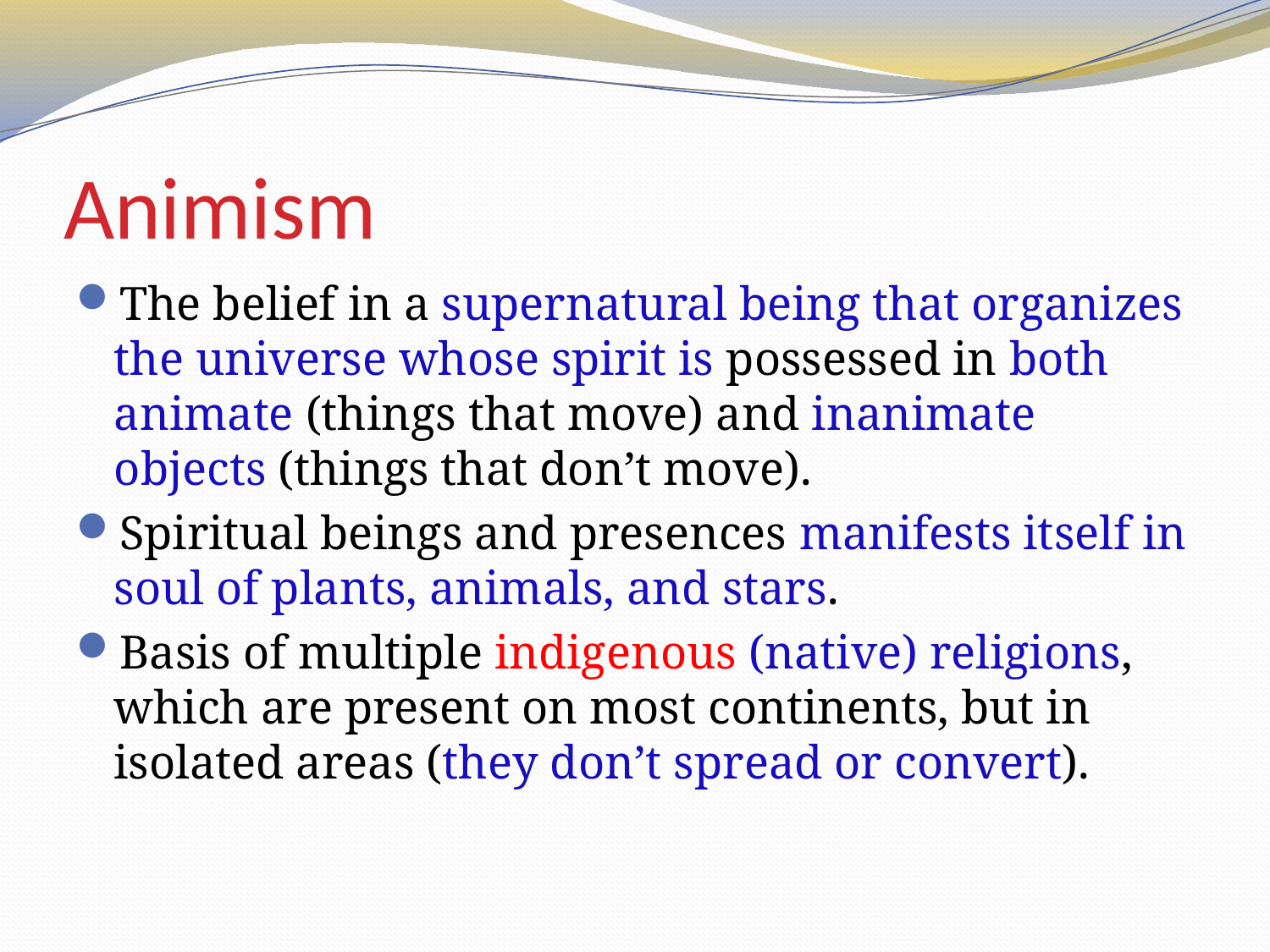

# Animism
The belief in a supernatural being that organizes the universe whose spirit is possessed in both animate (things that move) and inanimate objects (things that don’t move).
Spiritual beings and presences manifests itself in soul of plants, animals, and stars.
Basis of multiple indigenous (native) religions, which are present on most continents, but in isolated areas (they don’t spread or convert).